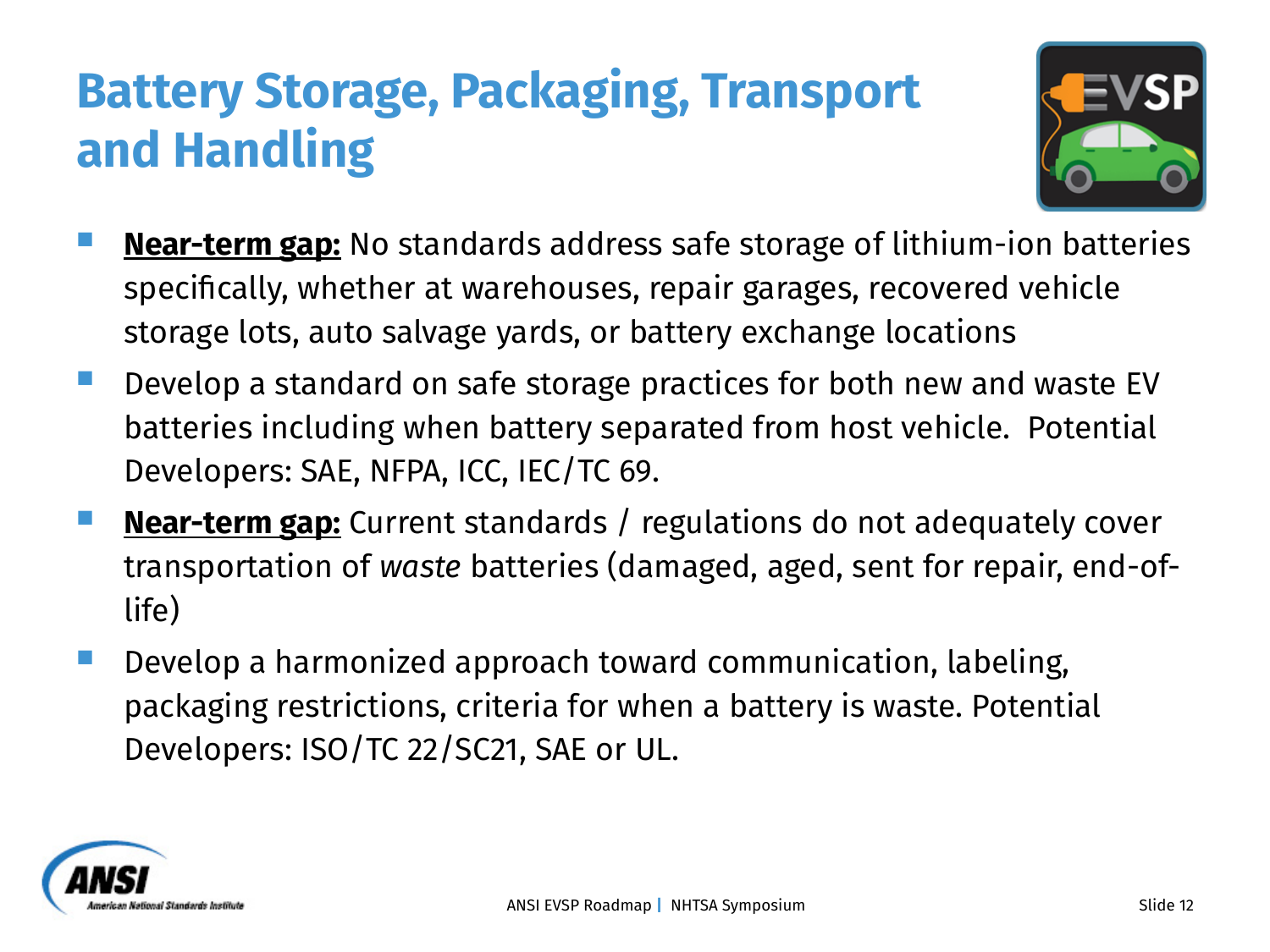

Battery Storage, Packaging, Transport
and Handling
Near-term gap: No standards address safe storage of lithium-ion batteries specifically, whether at warehouses, repair garages, recovered vehicle storage lots, auto salvage yards, or battery exchange locations
Develop a standard on safe storage practices for both new and waste EV batteries including when battery separated from host vehicle.  Potential Developers: SAE, NFPA, ICC, IEC/TC 69.
Near-term gap: Current standards / regulations do not adequately cover transportation of waste batteries (damaged, aged, sent for repair, end-of-life)
Develop a harmonized approach toward communication, labeling, packaging restrictions, criteria for when a battery is waste. Potential Developers: ISO/TC 22/SC21, SAE or UL.
ANSI EVSP Roadmap |  NHTSA Symposium
Slide 12